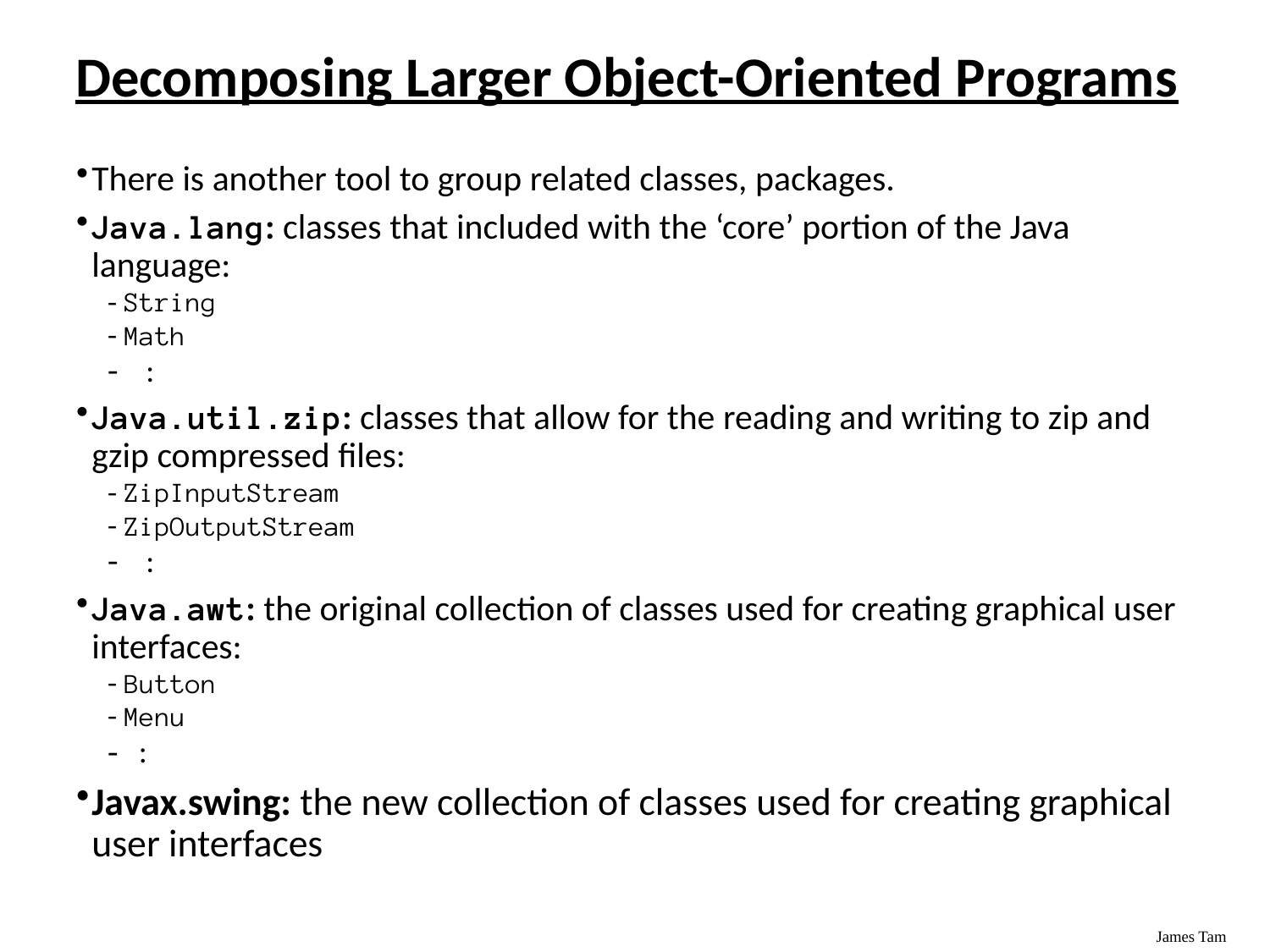

# Decomposing Larger Object-Oriented Programs
There is another tool to group related classes, packages.
Java.lang: classes that included with the ‘core’ portion of the Java language:
String
Math
   :
Java.util.zip: classes that allow for the reading and writing to zip and gzip compressed files:
ZipInputStream
ZipOutputStream
   :
Java.awt: the original collection of classes used for creating graphical user interfaces:
Button
Menu
  :
Javax.swing: the new collection of classes used for creating graphical user interfaces